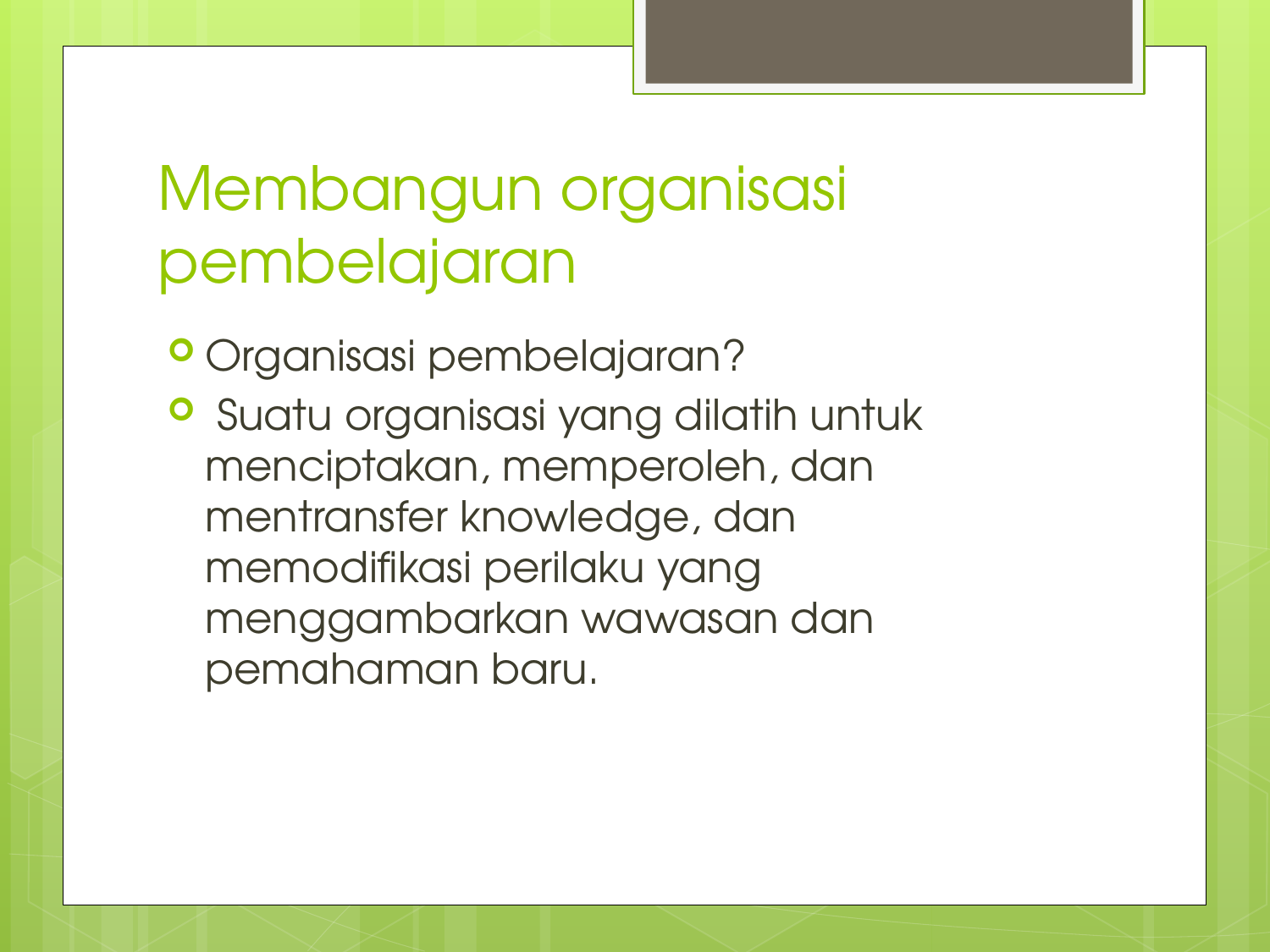

# Membangun organisasi pembelajaran
Organisasi pembelajaran?
 Suatu organisasi yang dilatih untuk menciptakan, memperoleh, dan mentransfer knowledge, dan memodifikasi perilaku yang menggambarkan wawasan dan pemahaman baru.